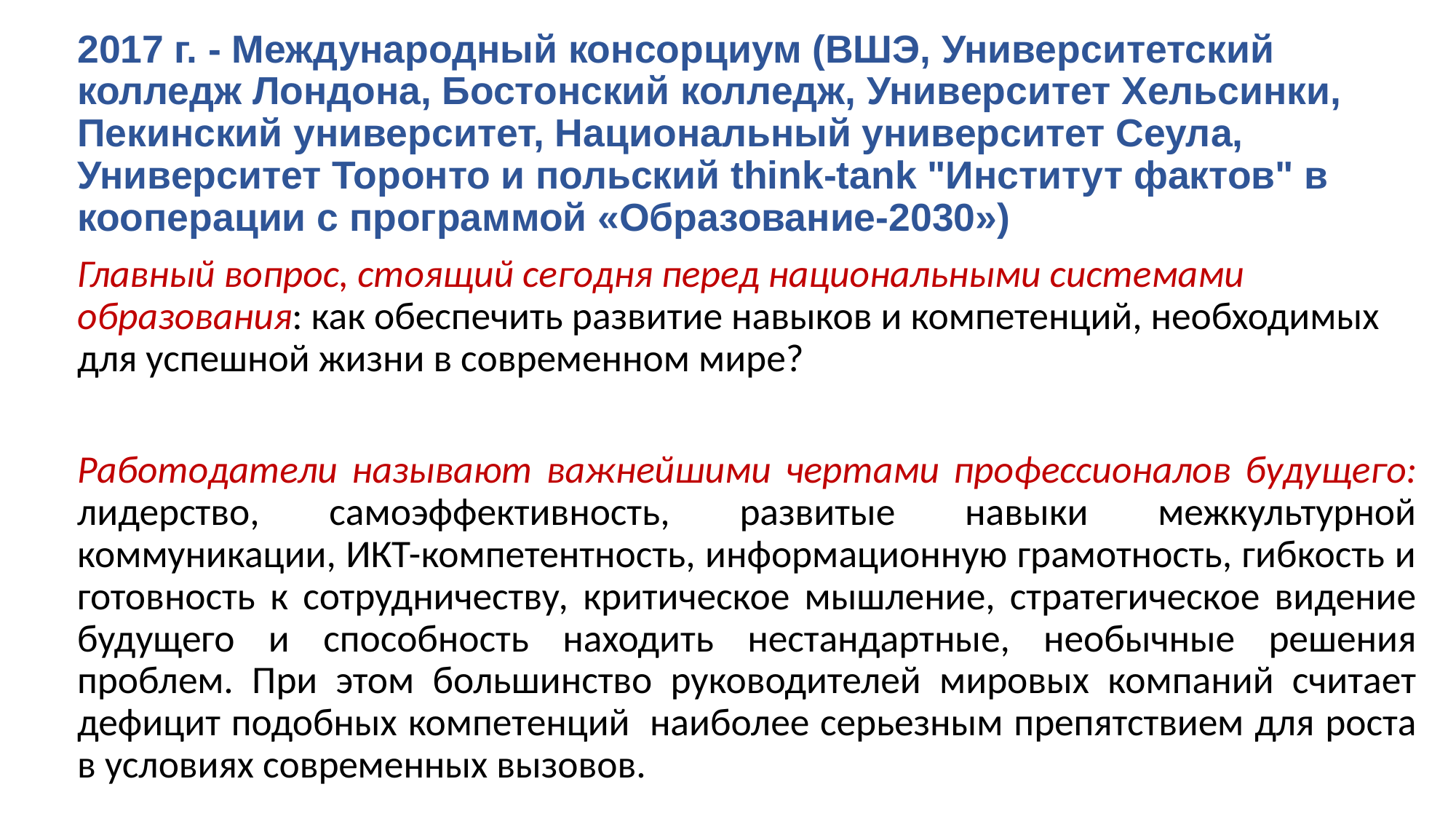

2017 г. - Международный консорциум (ВШЭ, Университетский колледж Лондона, Бостонский колледж, Университет Хельсинки, Пекинский университет, Национальный университет Сеула, Университет Торонто и польский think-tank "Институт фактов" в кооперации с программой «Образование-2030»)
Главный вопрос, стоящий сегодня перед национальными системами образования: как обеспечить развитие навыков и компетенций, необходимых для успешной жизни в современном мире?

Работодатели называют важнейшими чертами профессионалов будущего: лидерство, самоэффективность, развитые навыки межкультурной коммуникации, ИКТ-компетентность, информационную грамотность, гибкость и готовность к сотрудничеству, критическое мышление, стратегическое видение будущего и способность находить нестандартные, необычные решения проблем. При этом большинство руководителей мировых компаний считает дефицит подобных компетенций  наиболее серьезным препятствием для роста в условиях современных вызовов.